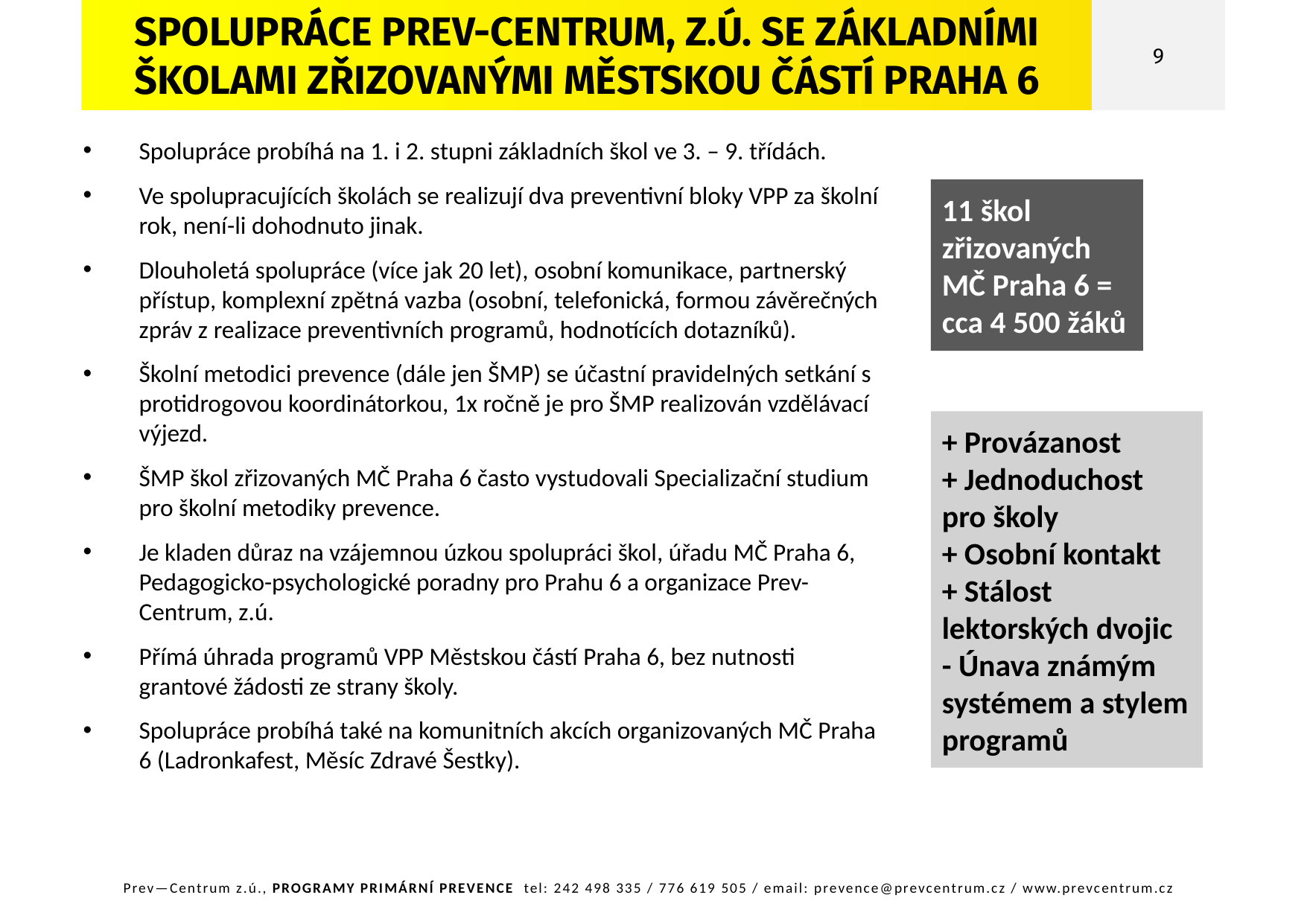

SPOLUPRÁCE PREV-CENTRUM, Z.Ú. SE ZÁKLADNÍMI
ŠKOLAMI ZŘIZOVANÝMI MĚSTSKOU ČÁSTÍ PRAHA 6
9
Spolupráce probíhá na 1. i 2. stupni základních škol ve 3. – 9. třídách.

Ve spolupracujících školách se realizují dva preventivní bloky VPP za školní rok, není-li dohodnuto jinak.

Dlouholetá spolupráce (více jak 20 let), osobní komunikace, partnerský přístup, komplexní zpětná vazba (osobní, telefonická, formou závěrečných zpráv z realizace preventivních programů, hodnotících dotazníků).

Školní metodici prevence (dále jen ŠMP) se účastní pravidelných setkání s protidrogovou koordinátorkou, 1x ročně je pro ŠMP realizován vzdělávací výjezd.

ŠMP škol zřizovaných MČ Praha 6 často vystudovali Specializační studium pro školní metodiky prevence.

Je kladen důraz na vzájemnou úzkou spolupráci škol, úřadu MČ Praha 6, Pedagogicko-psychologické poradny pro Prahu 6 a organizace Prev-Centrum, z.ú.

Přímá úhrada programů VPP Městskou částí Praha 6, bez nutnosti grantové žádosti ze strany školy.

Spolupráce probíhá také na komunitních akcích organizovaných MČ Praha 6 (Ladronkafest, Měsíc Zdravé Šestky).

11 škol zřizovaných MČ Praha 6 = cca 4 500 žáků
+ Provázanost
+ Jednoduchost pro školy
+ Osobní kontakt
+ Stálost lektorských dvojic
- Únava známým systémem a stylem programů
Prev—Centrum z.ú., PROGRAMY PRIMÁRNÍ PREVENCE  tel: 242 498 335 / 776 619 505 / email: prevence@prevcentrum.cz / www.prevcentrum.cz